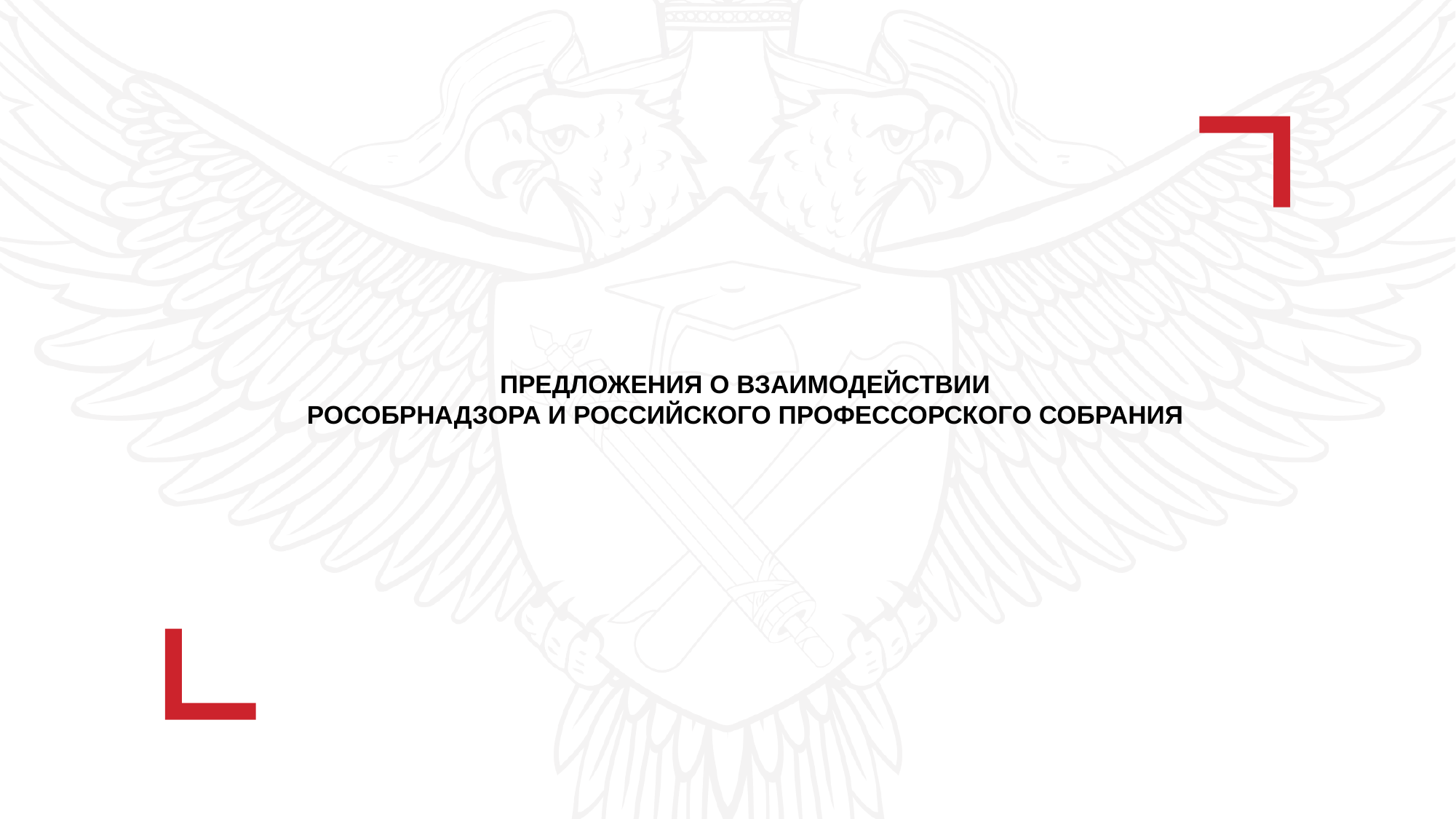

# ПРЕДЛОЖЕНИЯ О ВЗАИМОДЕЙСТВИИ РОСОБРНАДЗОРА И РОССИЙСКОГО ПРОФЕССОРСКОГО СОБРАНИЯ